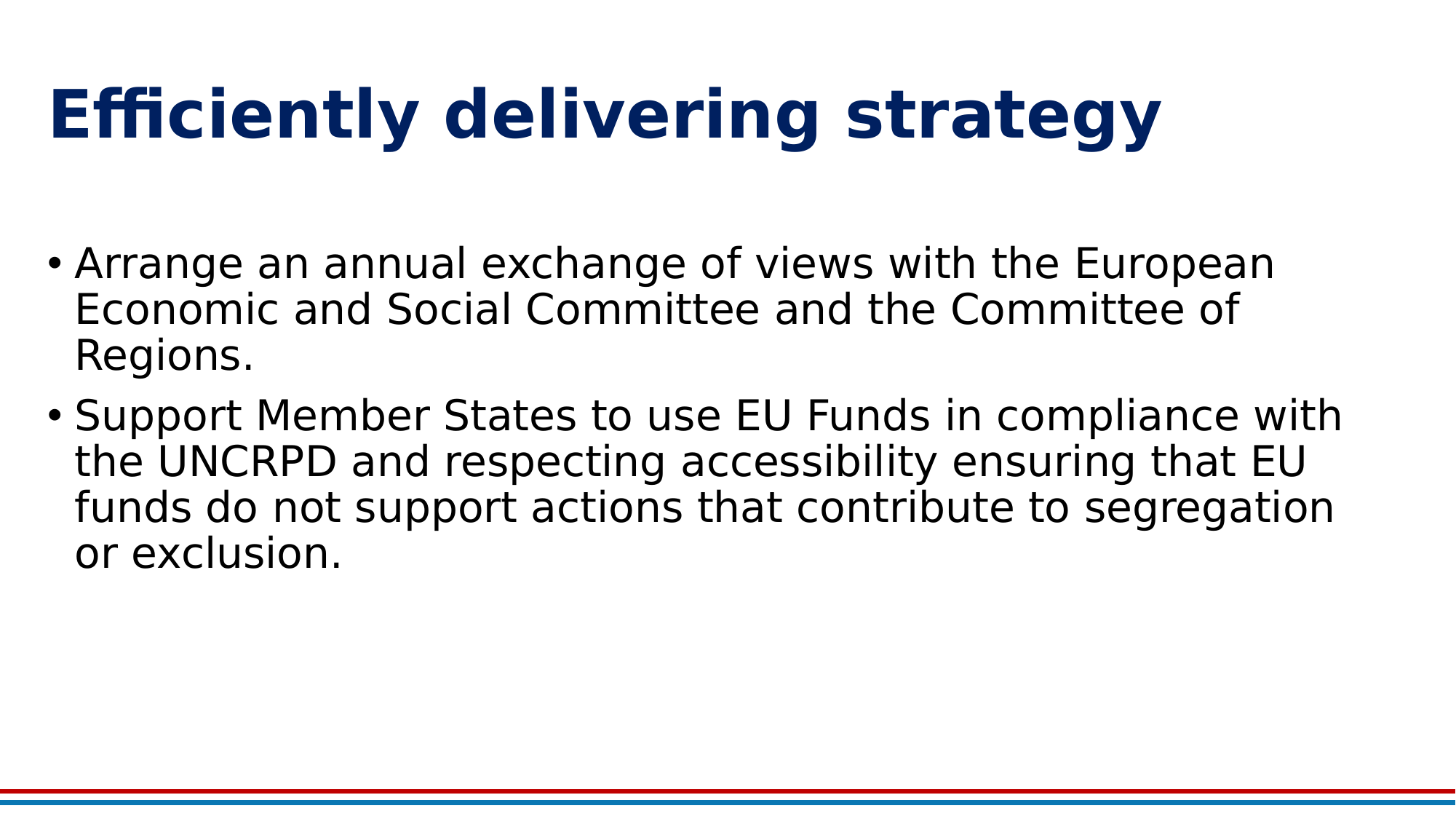

# Efficiently delivering strategy
Arrange an annual exchange of views with the European Economic and Social Committee and the Committee of Regions.
Support Member States to use EU Funds in compliance with the UNCRPD and respecting accessibility ensuring that EU funds do not support actions that contribute to segregation or exclusion.